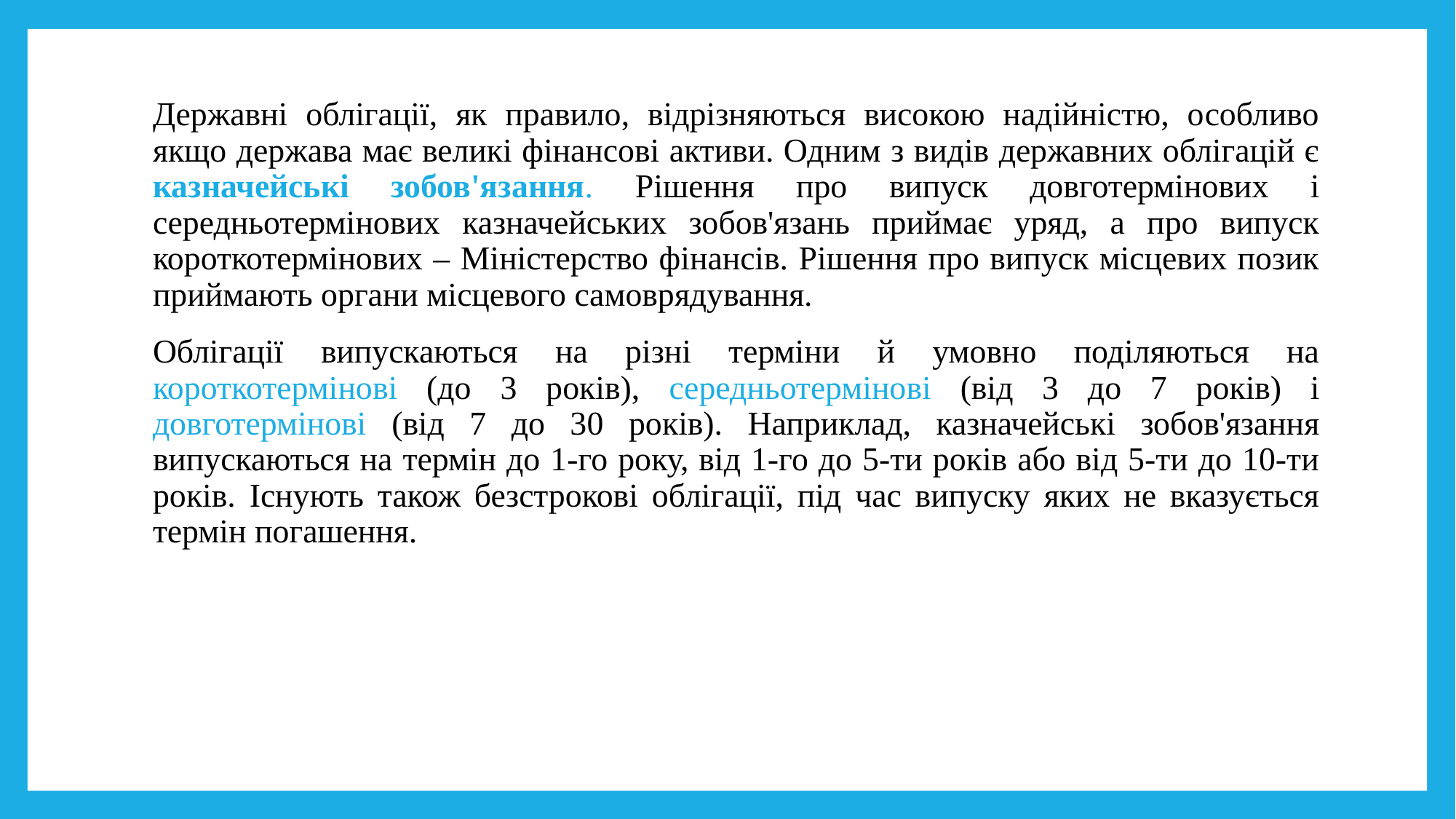

Державні облігації, як правило, відрізняються високою надійністю, особливо якщо держава має великі фінансові активи. Одним з видів державних облігацій є казначейські зобов'язання. Рішення про випуск довготермінових і середньотермінових казначейських зобов'язань приймає уряд, а про випуск короткотермінових – Міністерство фінансів. Рішення про випуск місцевих позик приймають органи місцевого самоврядування.
Облігації випускаються на різні терміни й умовно поділяються на короткотермінові (до 3 років), середньотермінові (від 3 до 7 років) і довготермінові (від 7 до 30 років). Наприклад, казначейські зобов'язання випускаються на термін до 1-го року, від 1-го до 5-ти років або від 5-ти до 10-ти років. Існують також безстрокові облігації, під час випуску яких не вказується термін погашення.